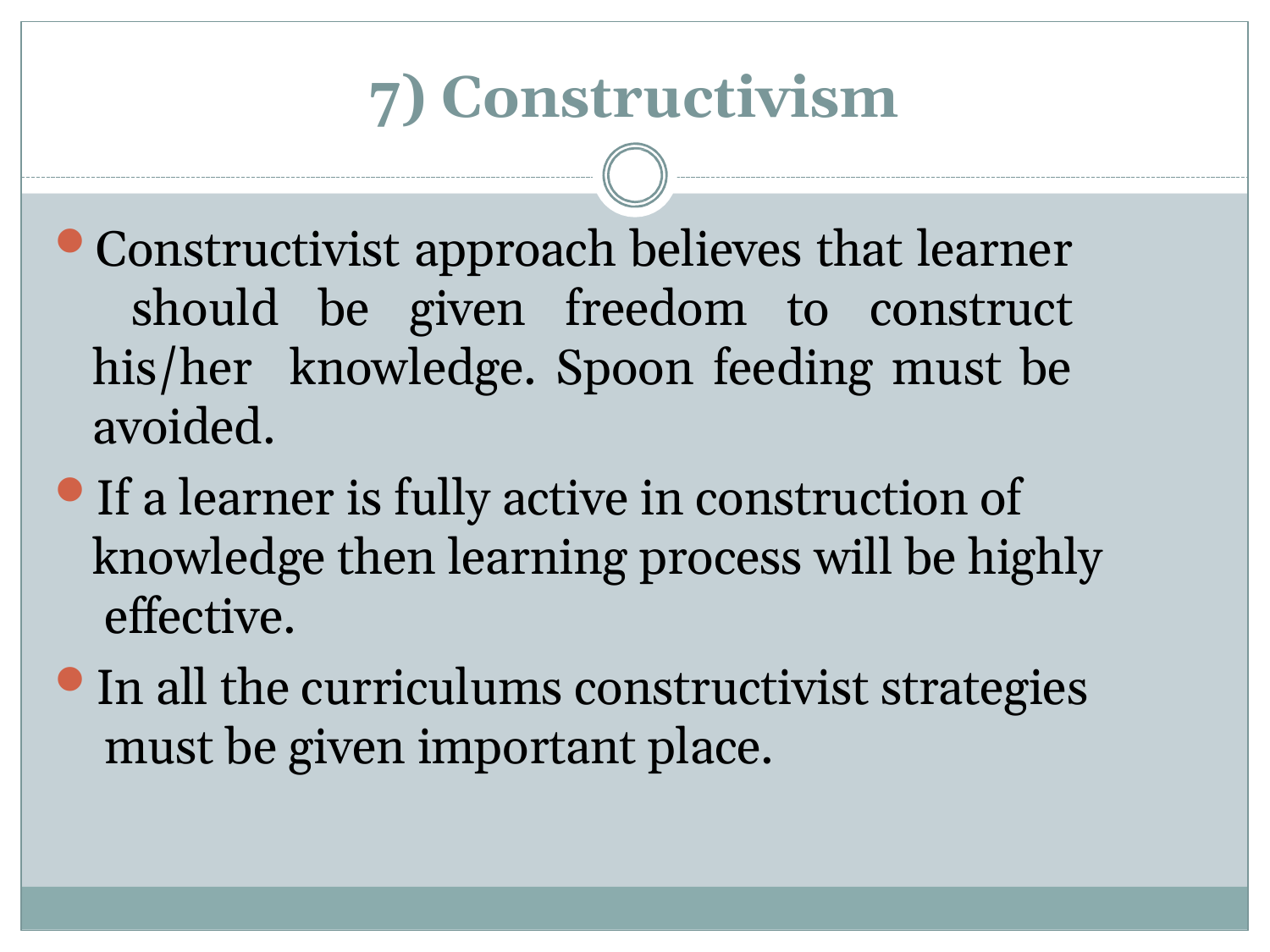

# 7) Constructivism
Constructivist approach believes that learner  should be given freedom to construct his/her  knowledge. Spoon feeding must be avoided.
If a learner is fully active in construction of  knowledge then learning process will be highly  effective.
In all the curriculums constructivist strategies  must be given important place.